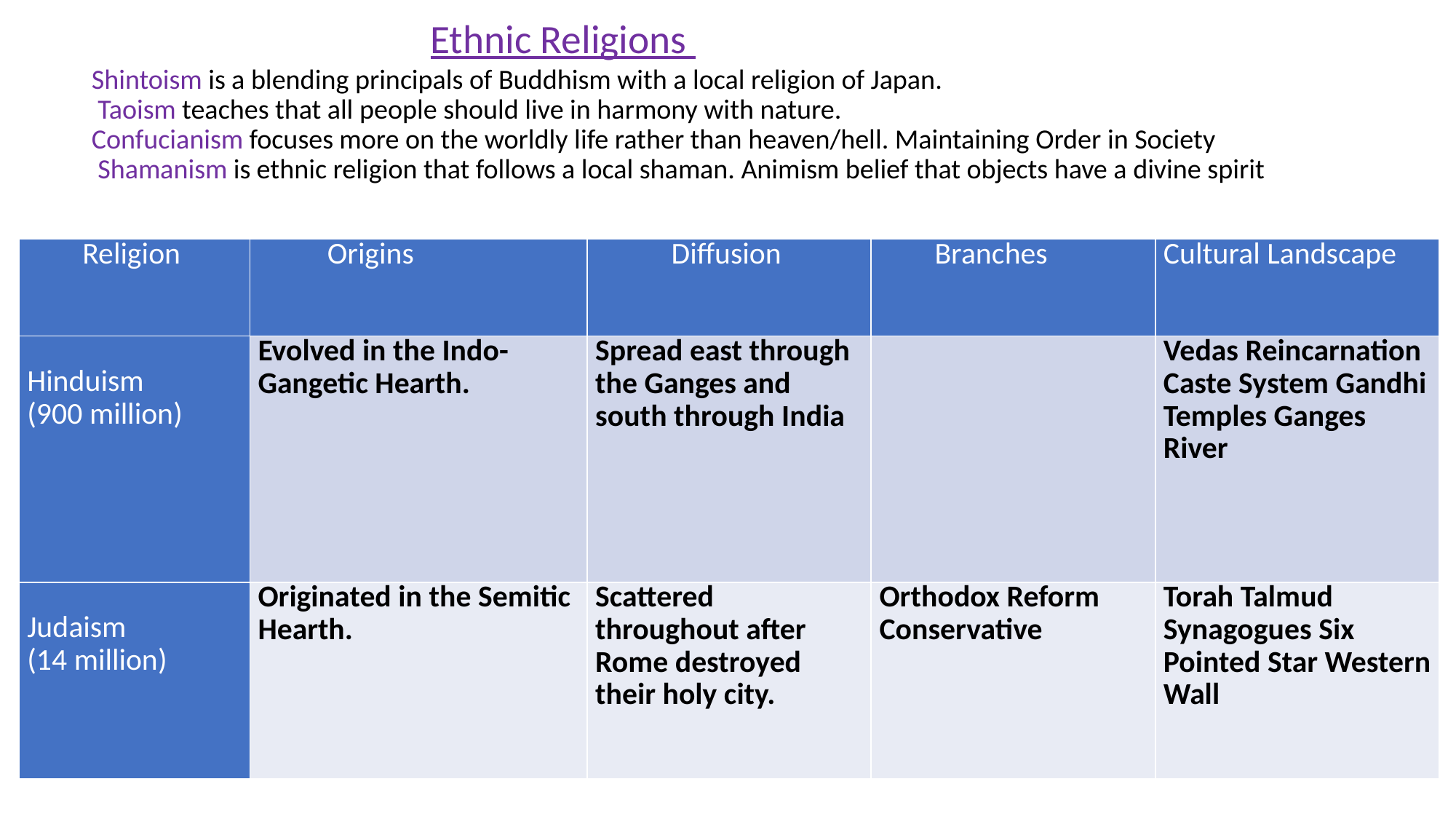

# Ethnic Religions Shintoism is a blending principals of Buddhism with a local religion of Japan. Taoism teaches that all people should live in harmony with nature. Confucianism focuses more on the worldly life rather than heaven/hell. Maintaining Order in Society Shamanism is ethnic religion that follows a local shaman. Animism belief that objects have a divine spirit
| Religion | Origins | Diffusion | Branches | Cultural Landscape |
| --- | --- | --- | --- | --- |
| Hinduism (900 million) | Evolved in the Indo-Gangetic Hearth. | Spread east through the Ganges and south through India |  | Vedas Reincarnation Caste System Gandhi Temples Ganges River |
| Judaism (14 million) | Originated in the Semitic Hearth. | Scattered throughout after Rome destroyed their holy city. | Orthodox Reform Conservative | Torah Talmud Synagogues Six Pointed Star Western Wall |